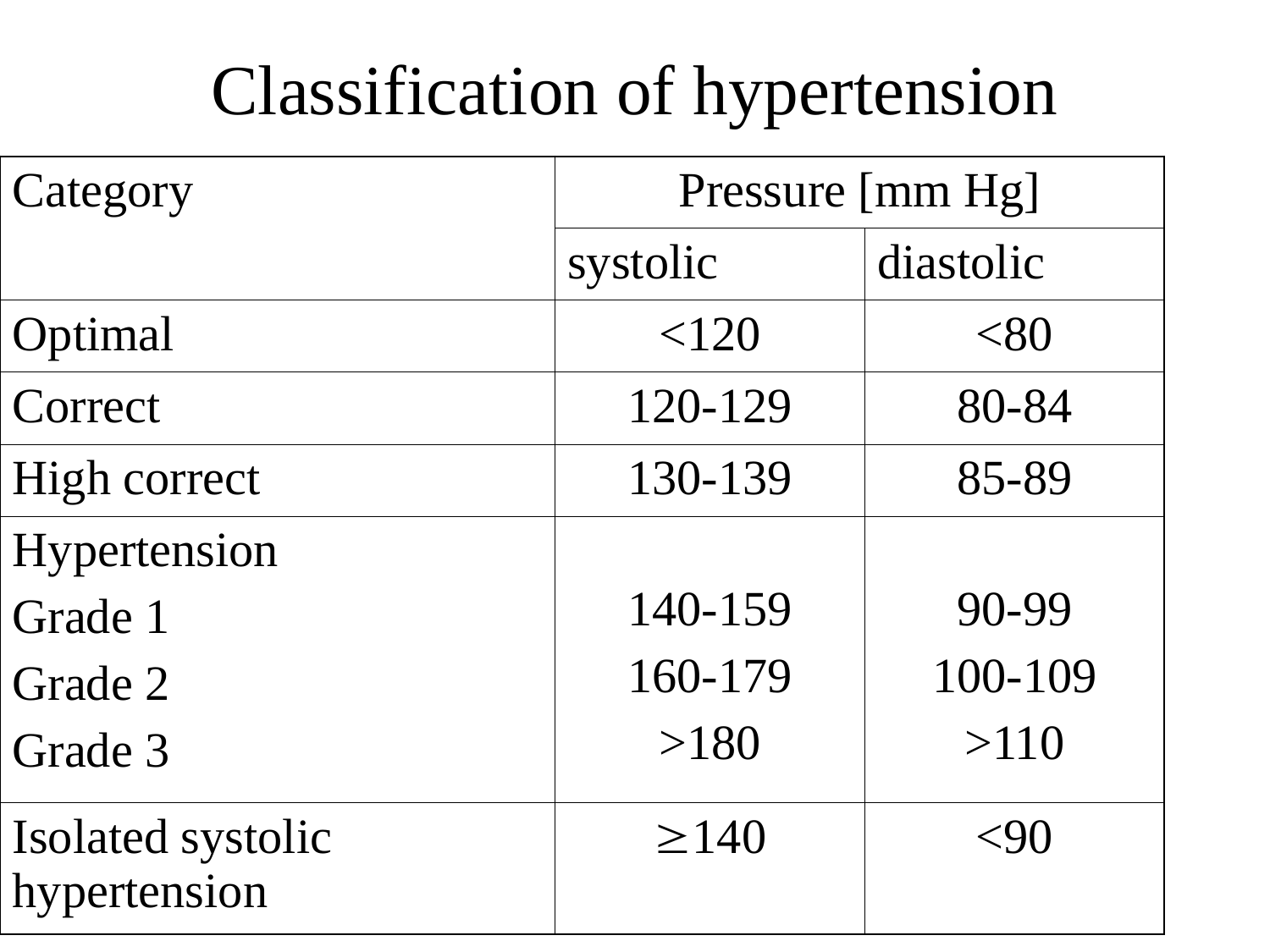

Classification of hypertension
| Category | Pressure [mm Hg] |  |
| --- | --- | --- |
|  | systolic | diastolic |
| Optimal | <120 | <80 |
| Correct | 120-129 | 80-84 |
| High correct | 130-139 | 85-89 |
| Hypertension Grade 1 Grade 2 Grade 3 | 140-159 160-179 >180 | 90-99 100-109 >110 |
| Isolated systolic hypertension | ≥140 | <90 |